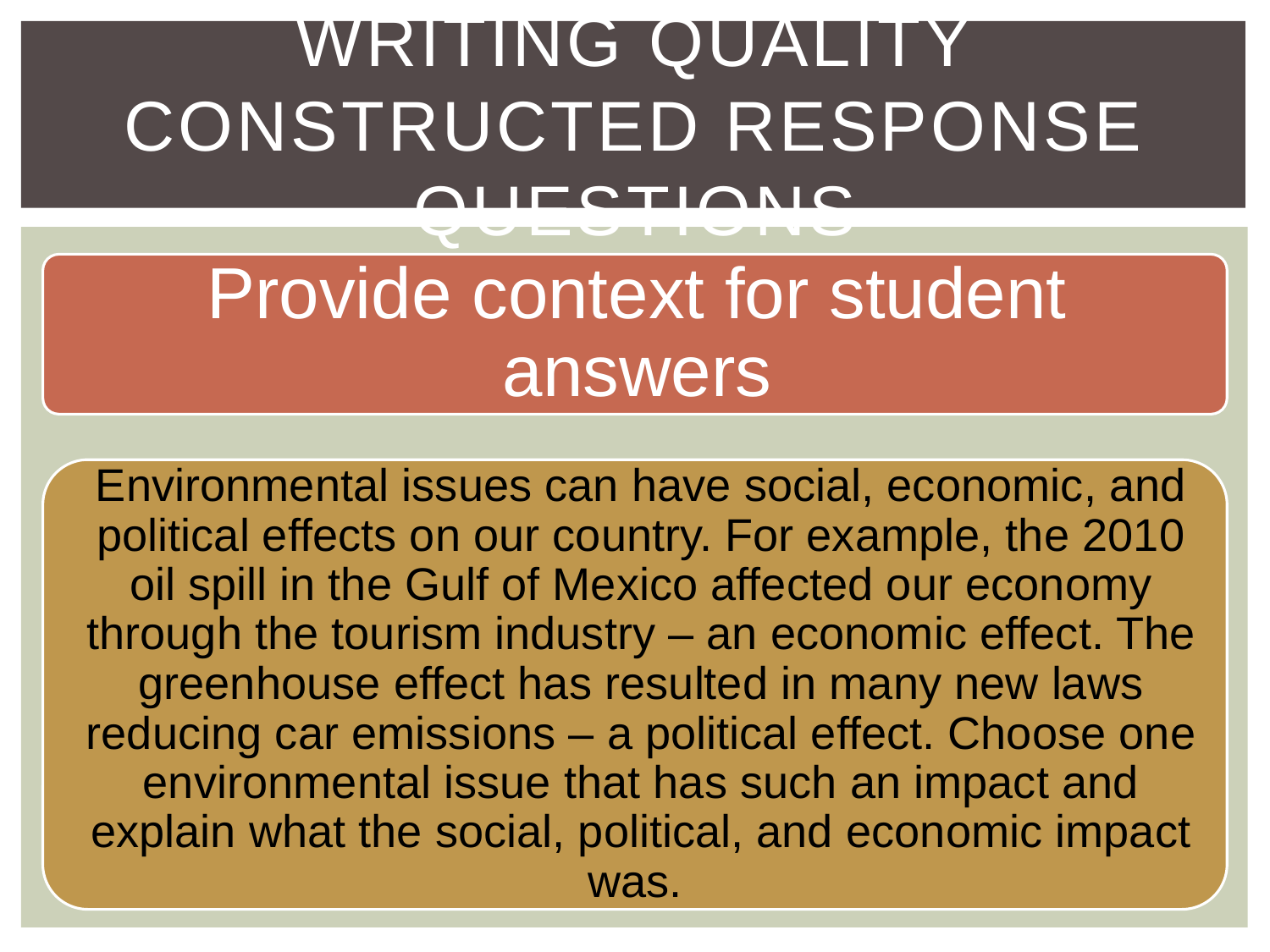

# Writing Quality constructed response Questions

Provide context for student answers
Environmental issues can have social, economic, and political effects on our country. For example, the 2010 oil spill in the Gulf of Mexico affected our economy through the tourism industry – an economic effect. The greenhouse effect has resulted in many new laws reducing car emissions – a political effect. Choose one environmental issue that has such an impact and explain what the social, political, and economic impact was.